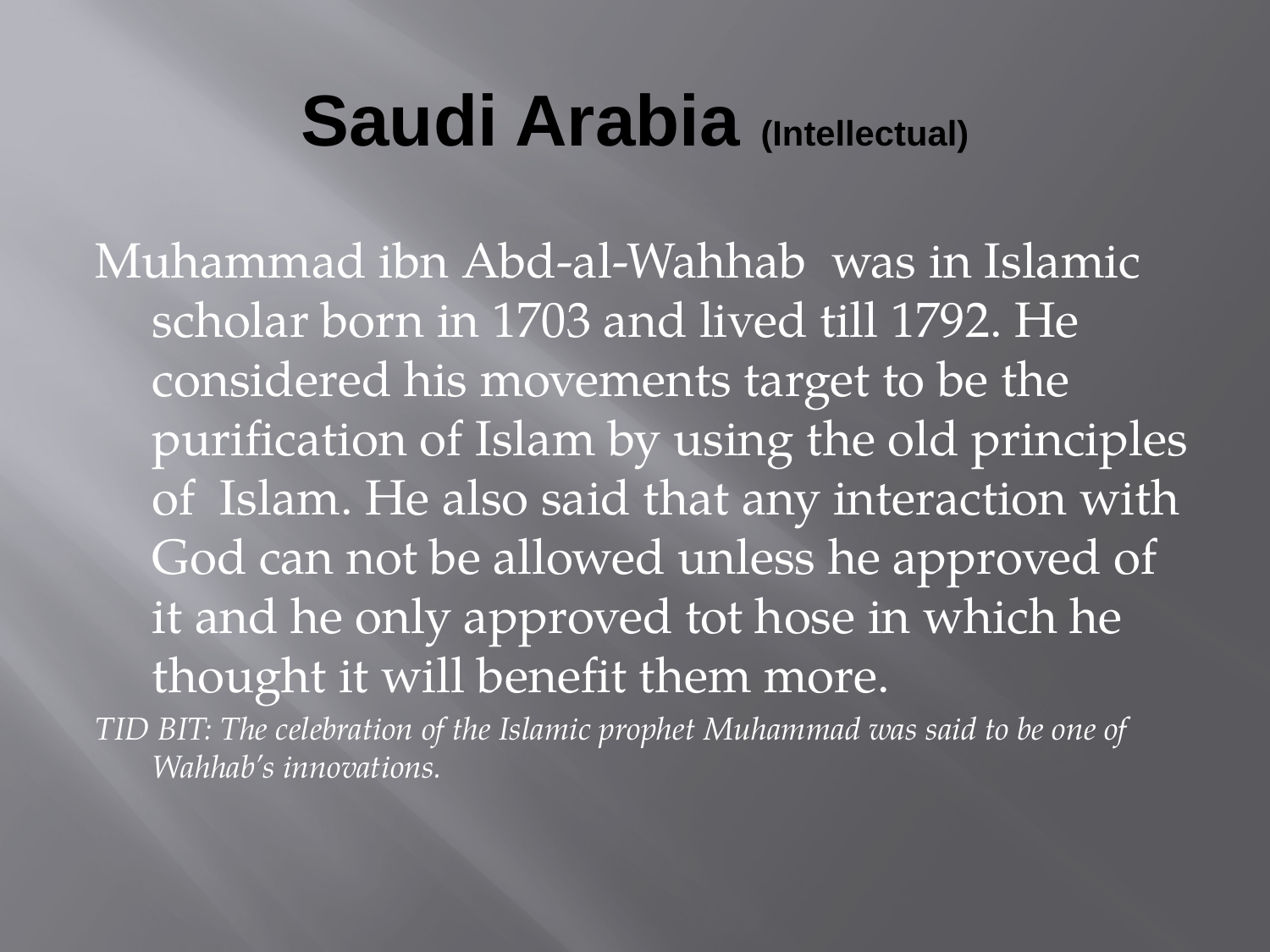

# Saudi Arabia (Intellectual)
Muhammad ibn Abd-al-Wahhab  was in Islamic scholar born in 1703 and lived till 1792. He considered his movements target to be the purification of Islam by using the old principles of  Islam. He also said that any interaction with God can not be allowed unless he approved of it and he only approved tot hose in which he thought it will benefit them more.
TID BIT: The celebration of the Islamic prophet Muhammad was said to be one of Wahhab’s innovations.